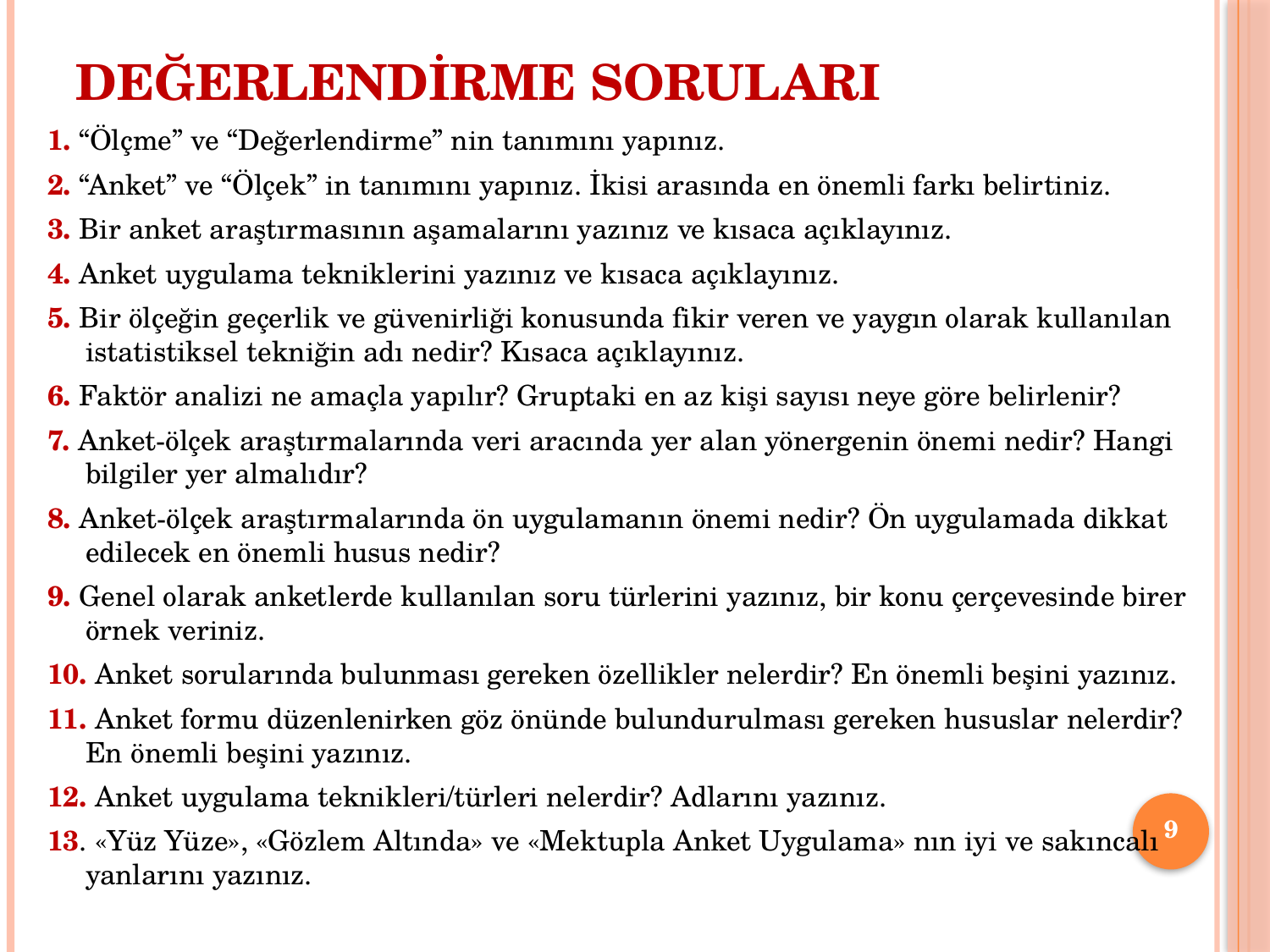

# DEĞERLENDİRME SORULARI
1. “Ölçme” ve “Değerlendirme” nin tanımını yapınız.
2. “Anket” ve “Ölçek” in tanımını yapınız. İkisi arasında en önemli farkı belirtiniz.
3. Bir anket araştırmasının aşamalarını yazınız ve kısaca açıklayınız.
4. Anket uygulama tekniklerini yazınız ve kısaca açıklayınız.
5. Bir ölçeğin geçerlik ve güvenirliği konusunda fikir veren ve yaygın olarak kullanılan istatistiksel tekniğin adı nedir? Kısaca açıklayınız.
6. Faktör analizi ne amaçla yapılır? Gruptaki en az kişi sayısı neye göre belirlenir?
7. Anket-ölçek araştırmalarında veri aracında yer alan yönergenin önemi nedir? Hangi bilgiler yer almalıdır?
8. Anket-ölçek araştırmalarında ön uygulamanın önemi nedir? Ön uygulamada dikkat edilecek en önemli husus nedir?
9. Genel olarak anketlerde kullanılan soru türlerini yazınız, bir konu çerçevesinde birer örnek veriniz.
10. Anket sorularında bulunması gereken özellikler nelerdir? En önemli beşini yazınız.
11. Anket formu düzenlenirken göz önünde bulundurulması gereken hususlar nelerdir? En önemli beşini yazınız.
12. Anket uygulama teknikleri/türleri nelerdir? Adlarını yazınız.
13. «Yüz Yüze», «Gözlem Altında» ve «Mektupla Anket Uygulama» nın iyi ve sakıncalı yanlarını yazınız.

9